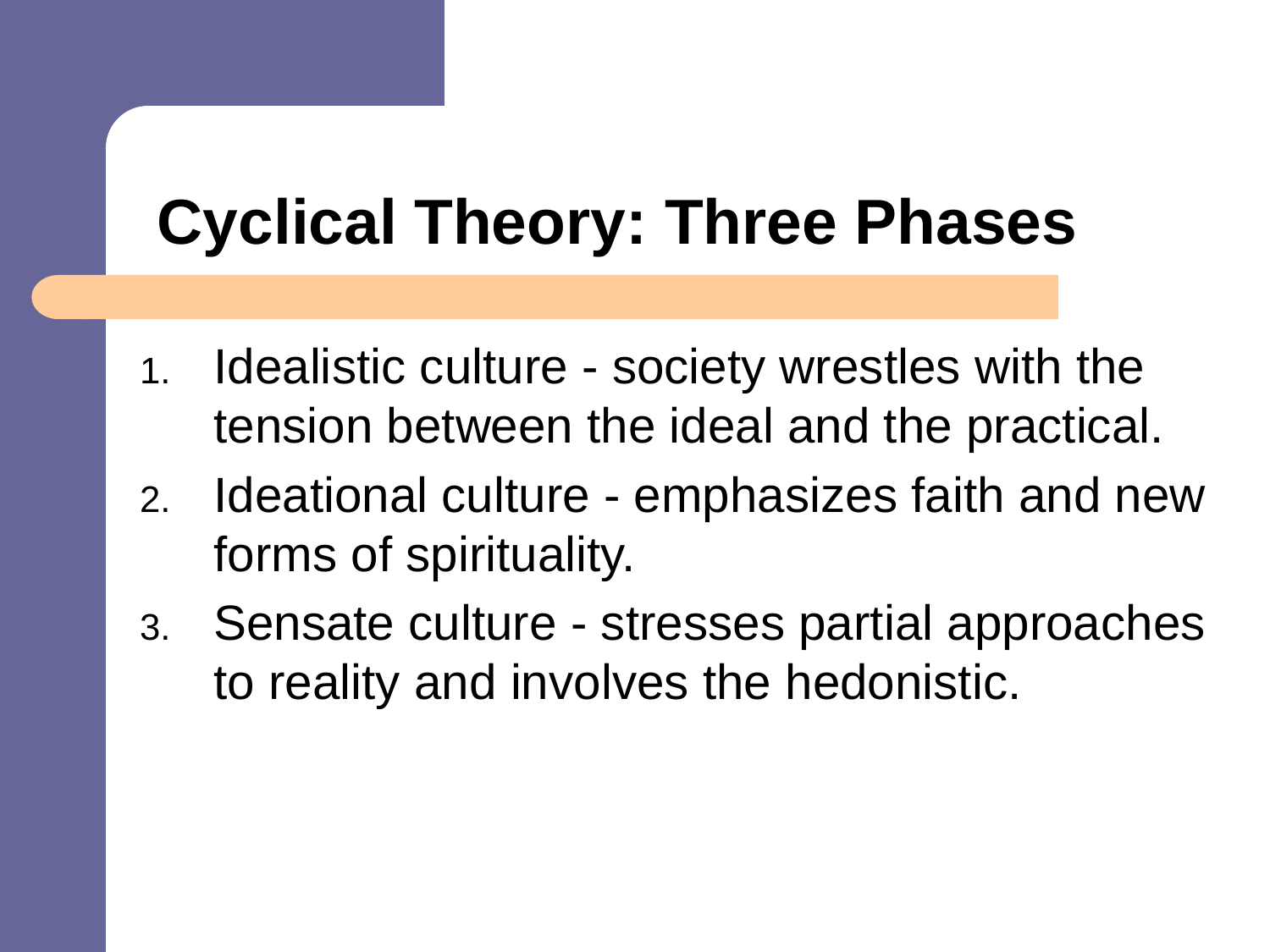

# Cyclical Theory: Three Phases
Idealistic culture - society wrestles with the tension between the ideal and the practical.
Ideational culture - emphasizes faith and new forms of spirituality.
Sensate culture - stresses partial approaches to reality and involves the hedonistic.